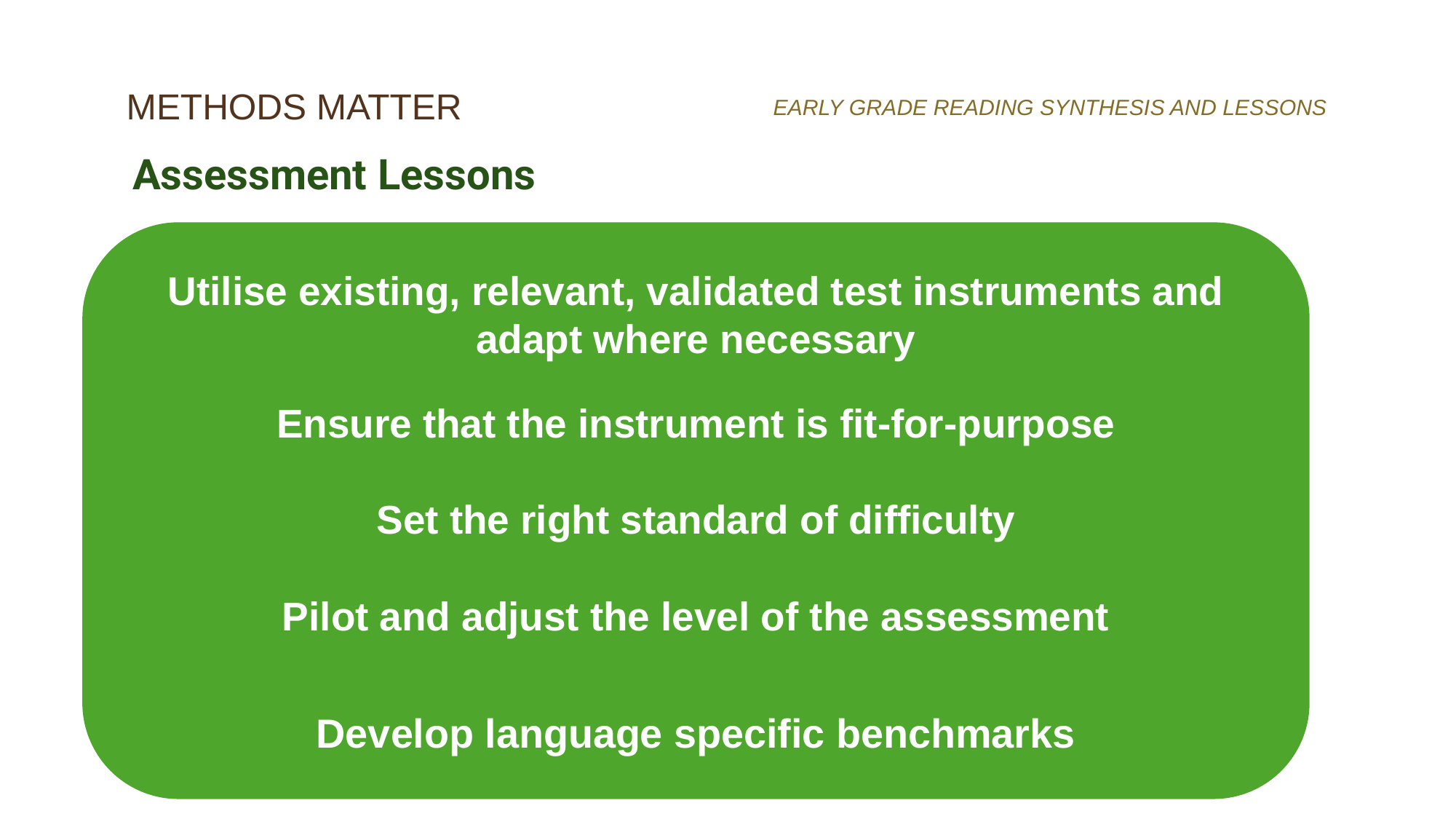

# METHODS MATTER
EARLY GRADE READING SYNTHESIS AND LESSONS
Assessment Lessons
Utilise existing, relevant, validated test instruments and adapt where necessary

Ensure that the instrument is fit-for-purpose

Set the right standard of difficulty

Pilot and adjust the level of the assessment

Develop language specific benchmarks